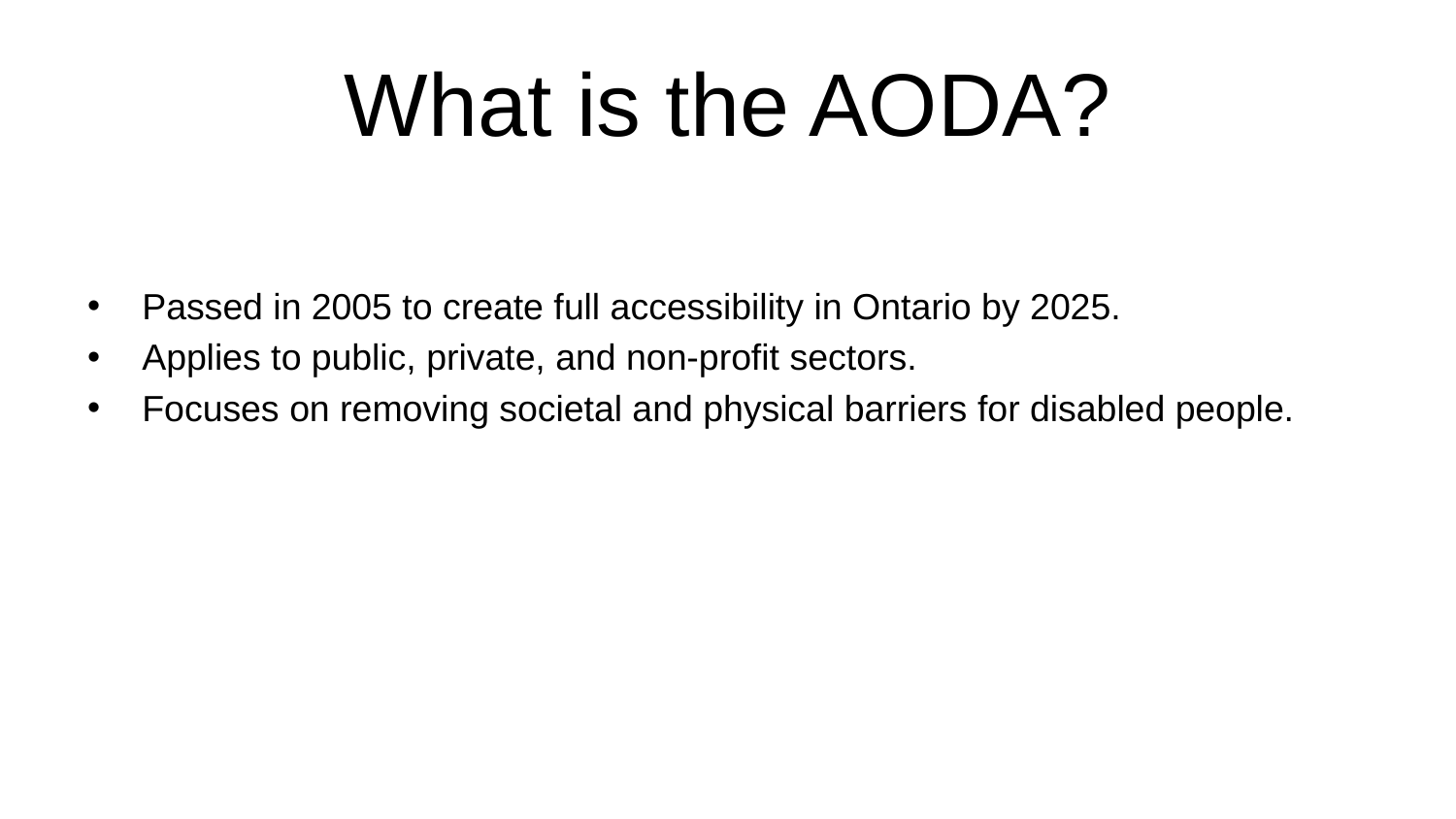

# What is the AODA?

Passed in 2005 to create full accessibility in Ontario by 2025.
Applies to public, private, and non-profit sectors.
Focuses on removing societal and physical barriers for disabled people.